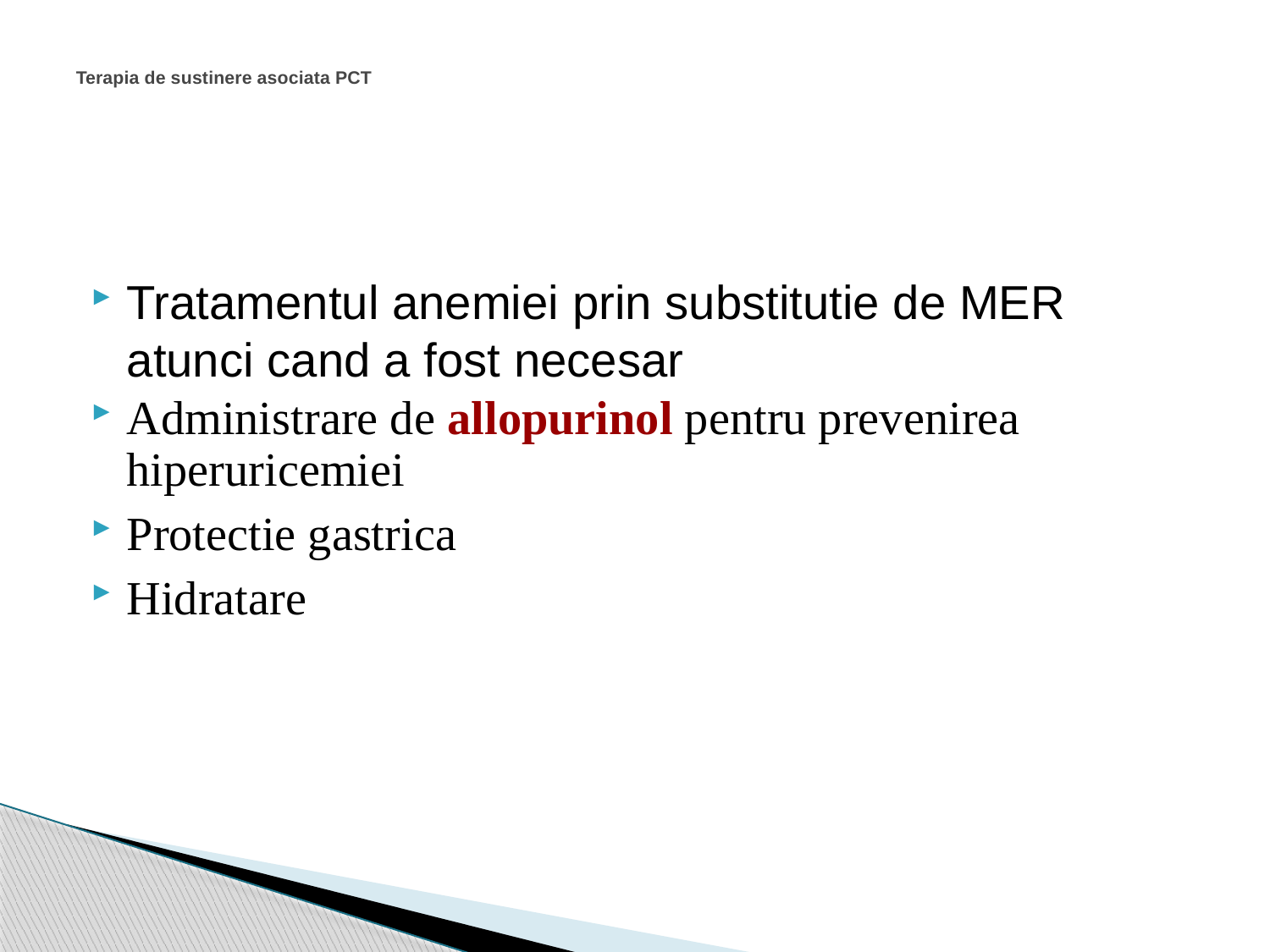

# Terapia de sustinere asociata PCT

Tratamentul anemiei prin substitutie de MER atunci cand a fost necesar
Administrare de allopurinol pentru prevenirea hiperuricemiei
Protectie gastrica
Hidratare